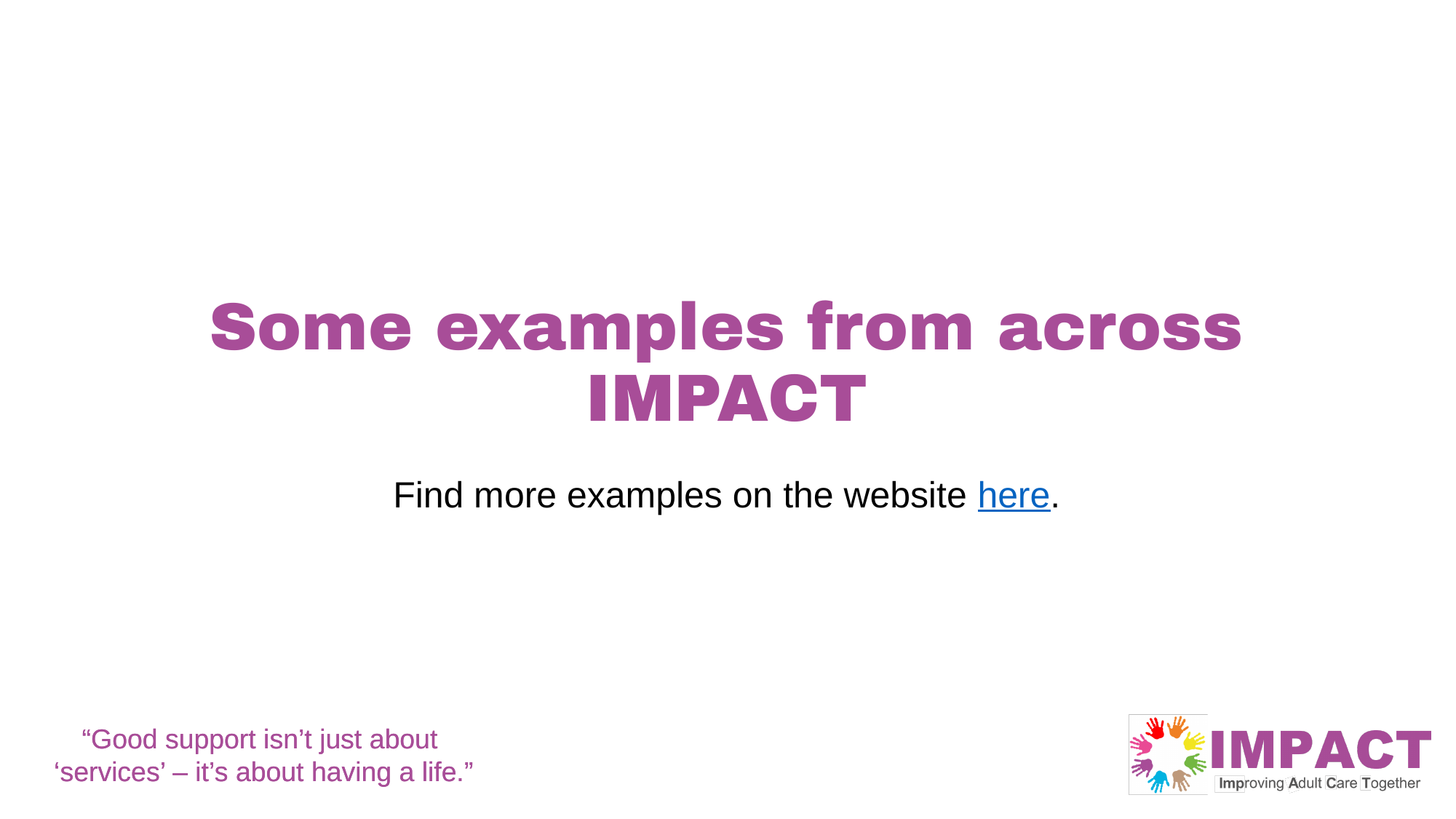

# Some examples from across IMPACT
Find more examples on the website here.